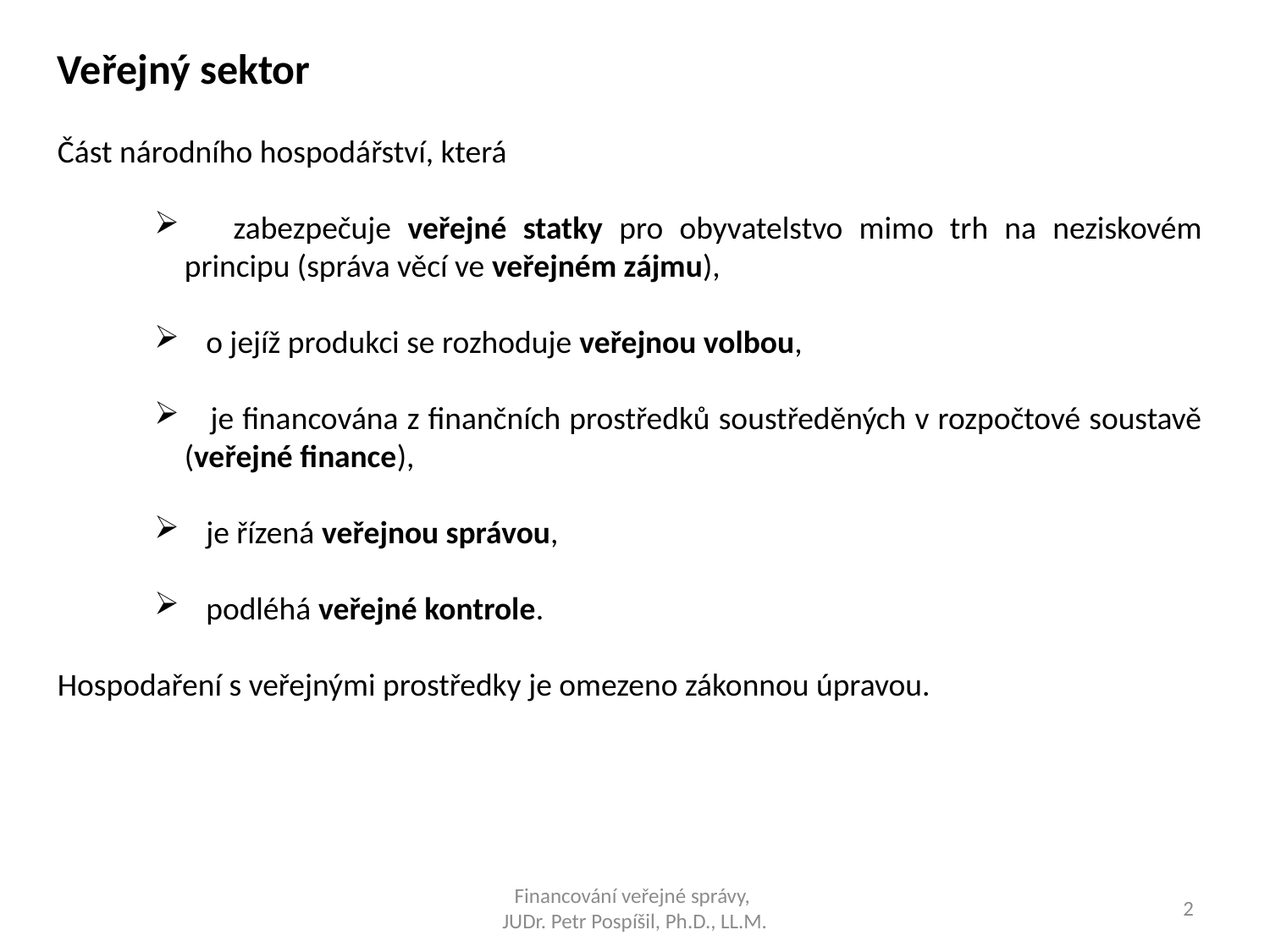

Veřejný sektor

Část národního hospodářství, která

   zabezpečuje veřejné statky pro obyvatelstvo mimo trh na neziskovém principu (správa věcí ve veřejném zájmu),

   o jejíž produkci se rozhoduje veřejnou volbou,

   je financována z finančních prostředků soustředěných v rozpočtové soustavě (veřejné finance),

   je řízená veřejnou správou,

   podléhá veřejné kontrole.

Hospodaření s veřejnými prostředky je omezeno zákonnou úpravou.

Financování veřejné správy,
JUDr. Petr Pospíšil, Ph.D., LL.M.
2